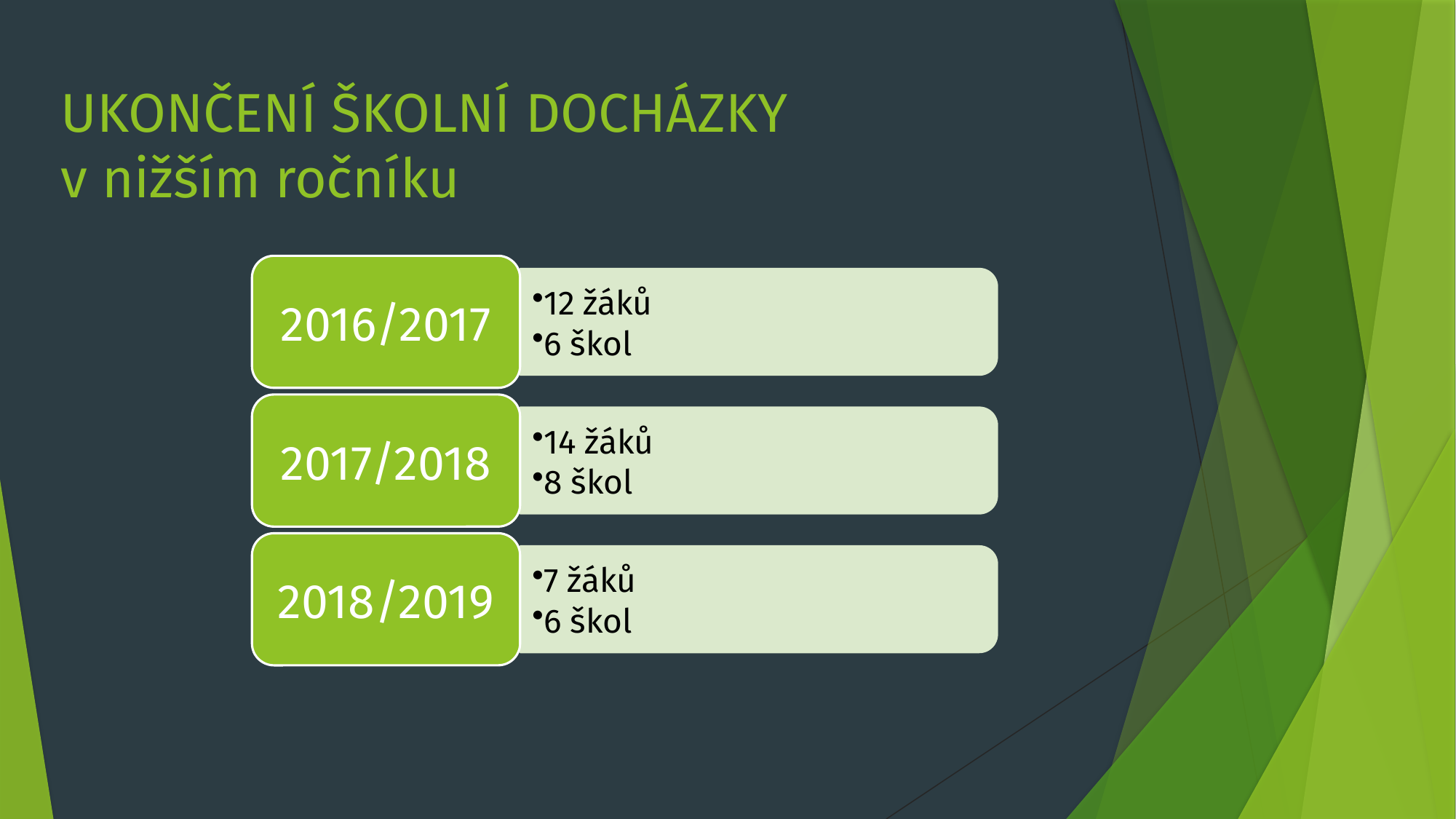

# UKONČENÍ ŠKOLNÍ DOCHÁZKY v nižším ročníku
2016/2017
12 žáků
6 škol
2017/2018
14 žáků
8 škol
2018/2019
7 žáků
6 škol